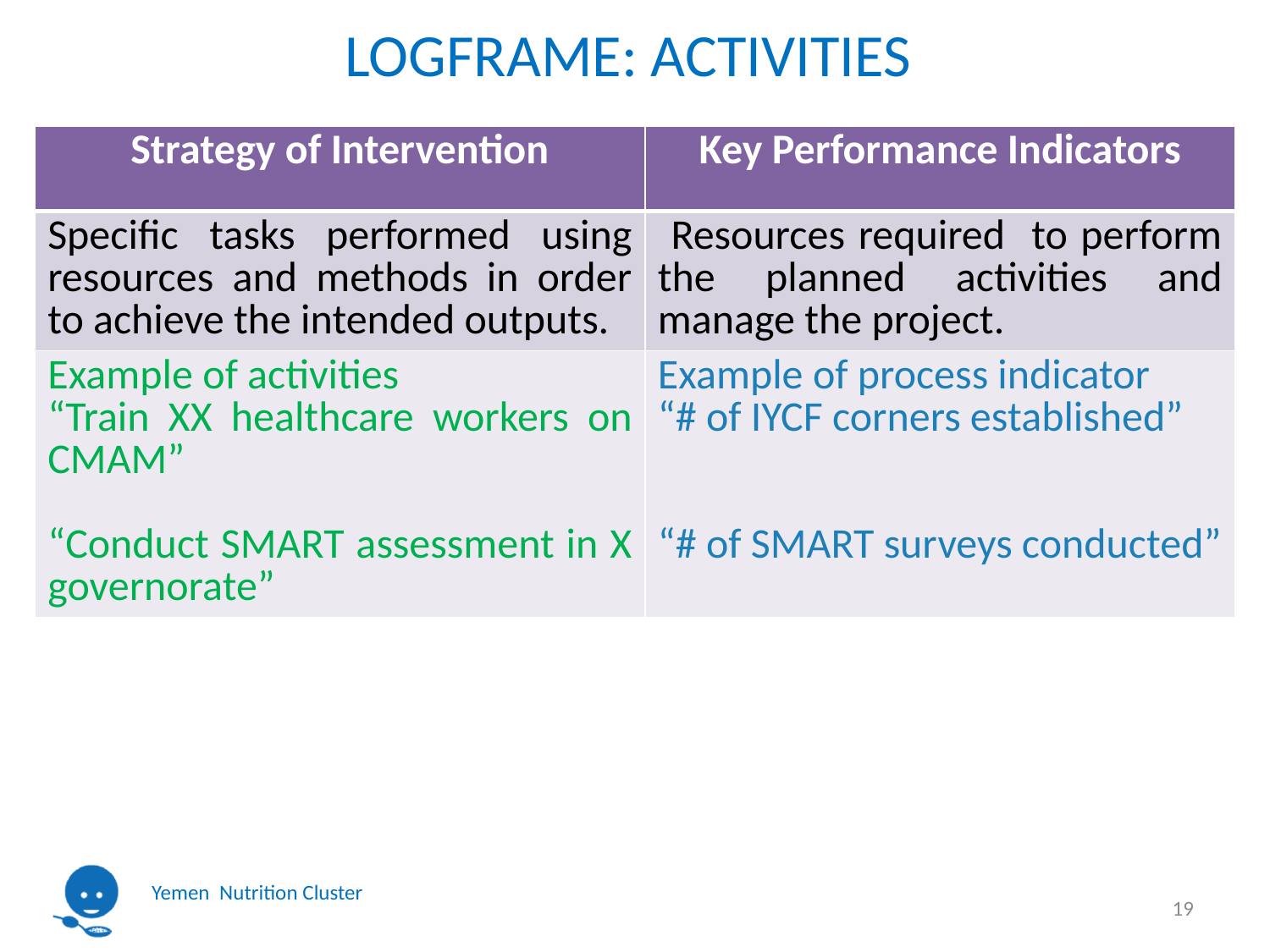

# LOGFRAME: ACTIVITIES
| Strategy of Intervention | Key Performance Indicators |
| --- | --- |
| Specific tasks performed using resources and methods in order to achieve the intended outputs. | Resources required to perform the planned activities and manage the project. |
| Example of activities “Train XX healthcare workers on CMAM” “Conduct SMART assessment in X governorate” | Example of process indicator “# of IYCF corners established” “# of SMART surveys conducted” |
19